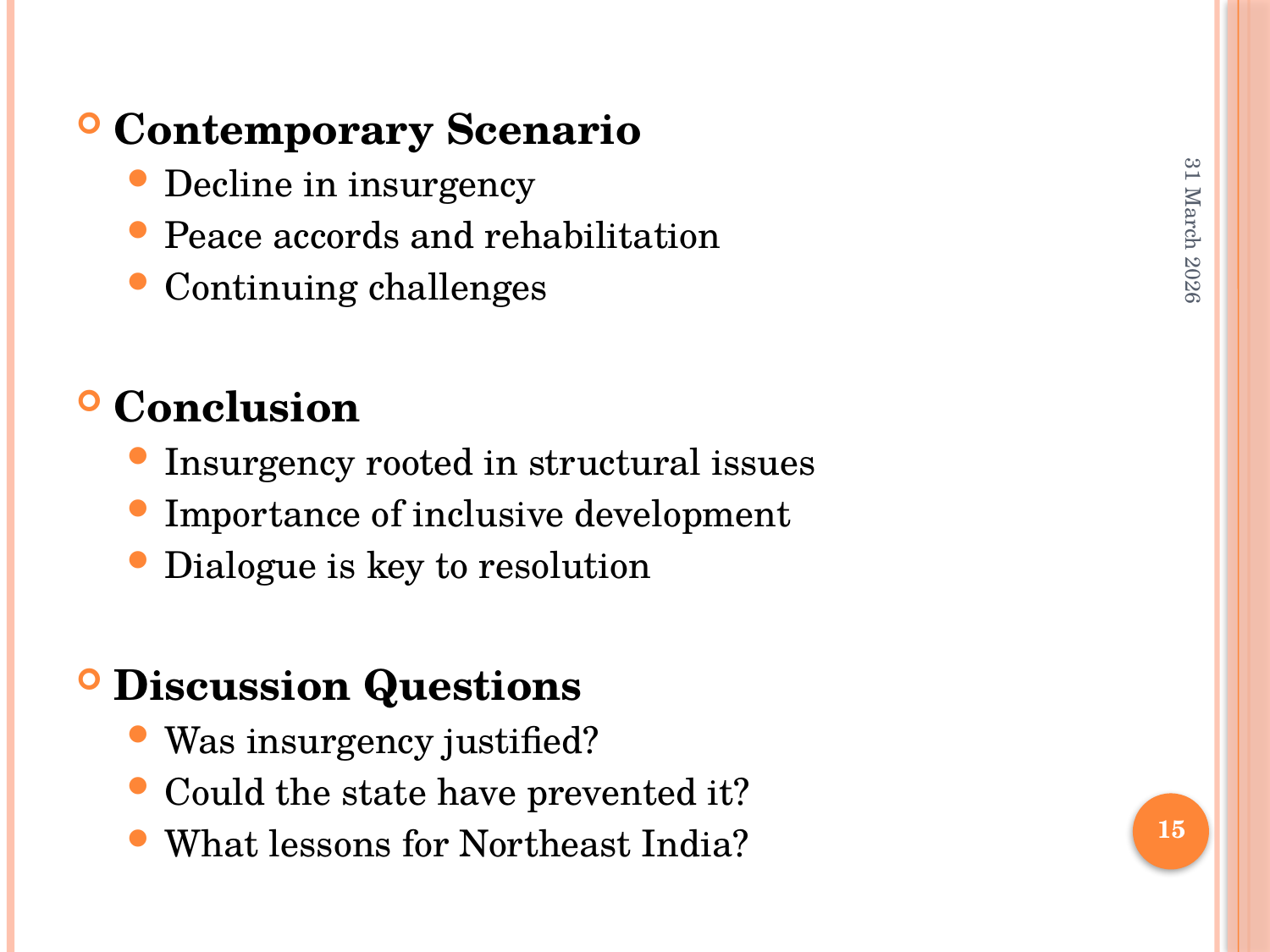

Contemporary Scenario
Decline in insurgency
Peace accords and rehabilitation
Continuing challenges

Conclusion
Insurgency rooted in structural issues
Importance of inclusive development
Dialogue is key to resolution

Discussion Questions
Was insurgency justified?
Could the state have prevented it?
What lessons for Northeast India?

31 March 2026
15